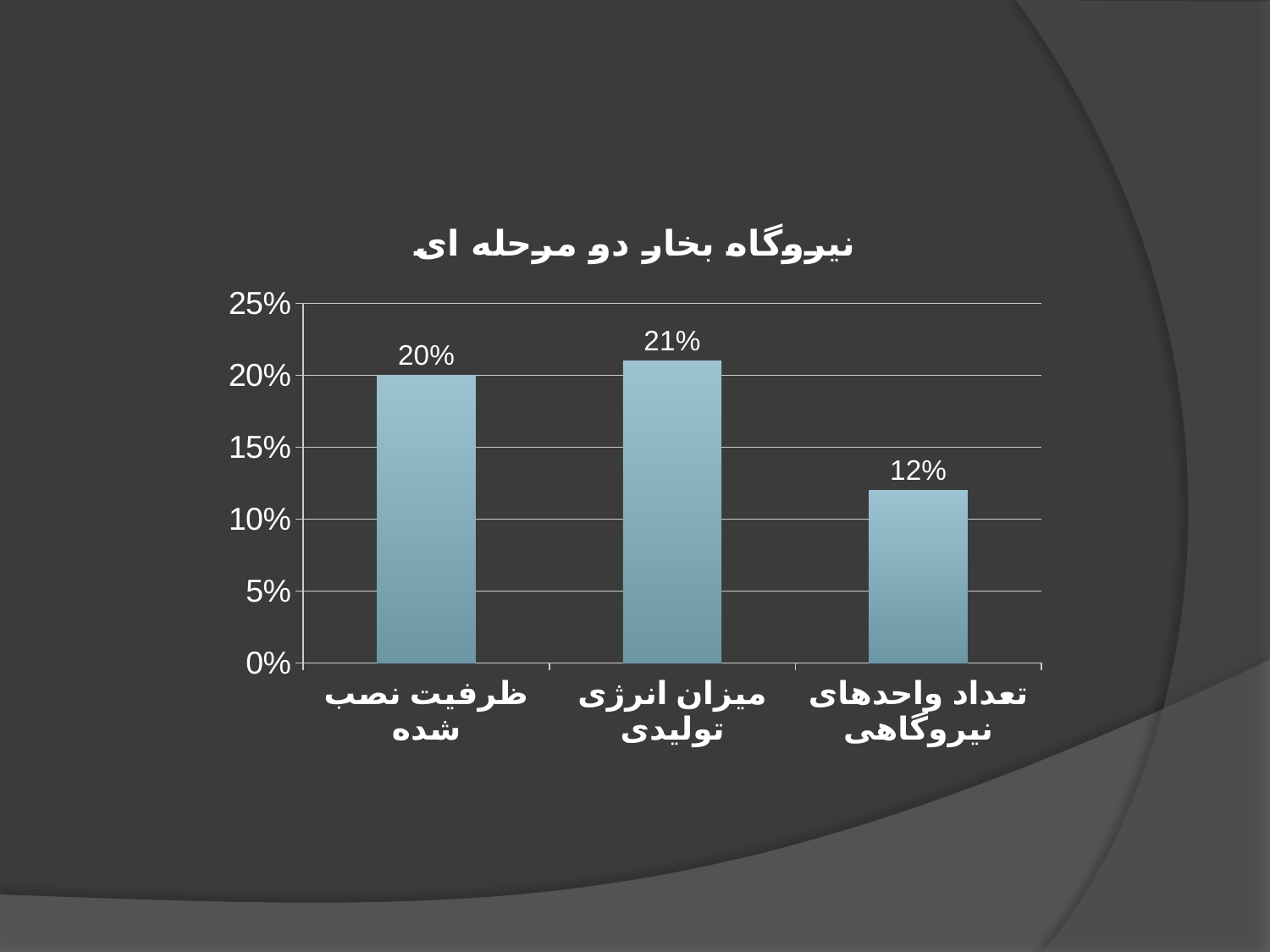

### Chart: نیروگاه بخار دو مرحله ای

| Category | نیروگاه با سیال کاملاً مایع داغ |
|---|---|
| ظرفیت نصب شده | 0.2 |
| میزان انرژی تولیدی | 0.21 |
| تعداد واحدهای نیروگاهی | 0.12 |